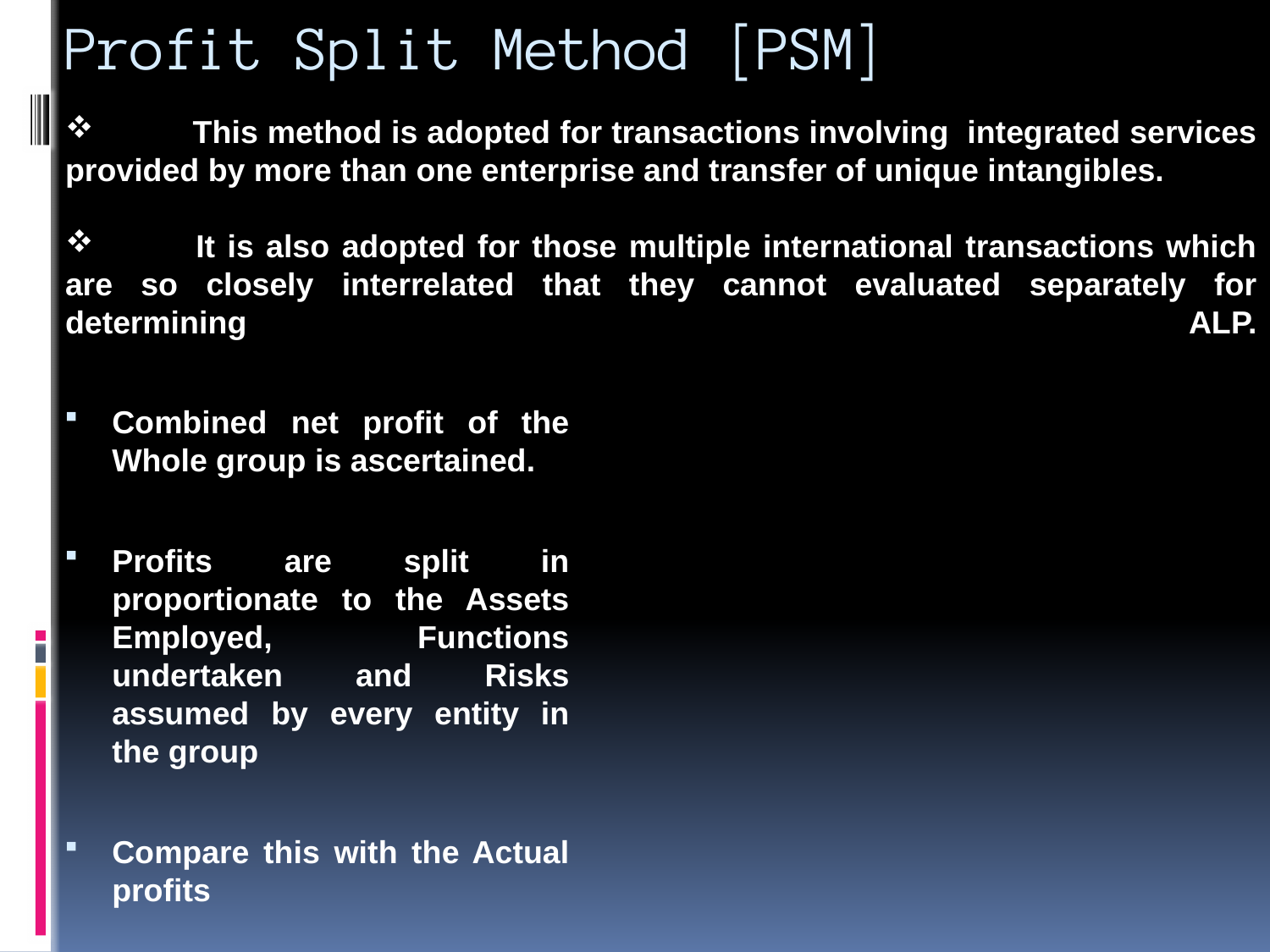

# Profit Split Method [PSM]
 	This method is adopted for transactions involving  integrated services provided by more than one enterprise and transfer of unique intangibles.

 	It is also adopted for those multiple international transactions which are so closely interrelated that they cannot evaluated separately for determining ALP.

Combined net profit of the Whole group is ascertained.

Profits are split in proportionate to the Assets Employed, Functions undertaken and Risks assumed by every entity in the group

Compare this with the Actual profits